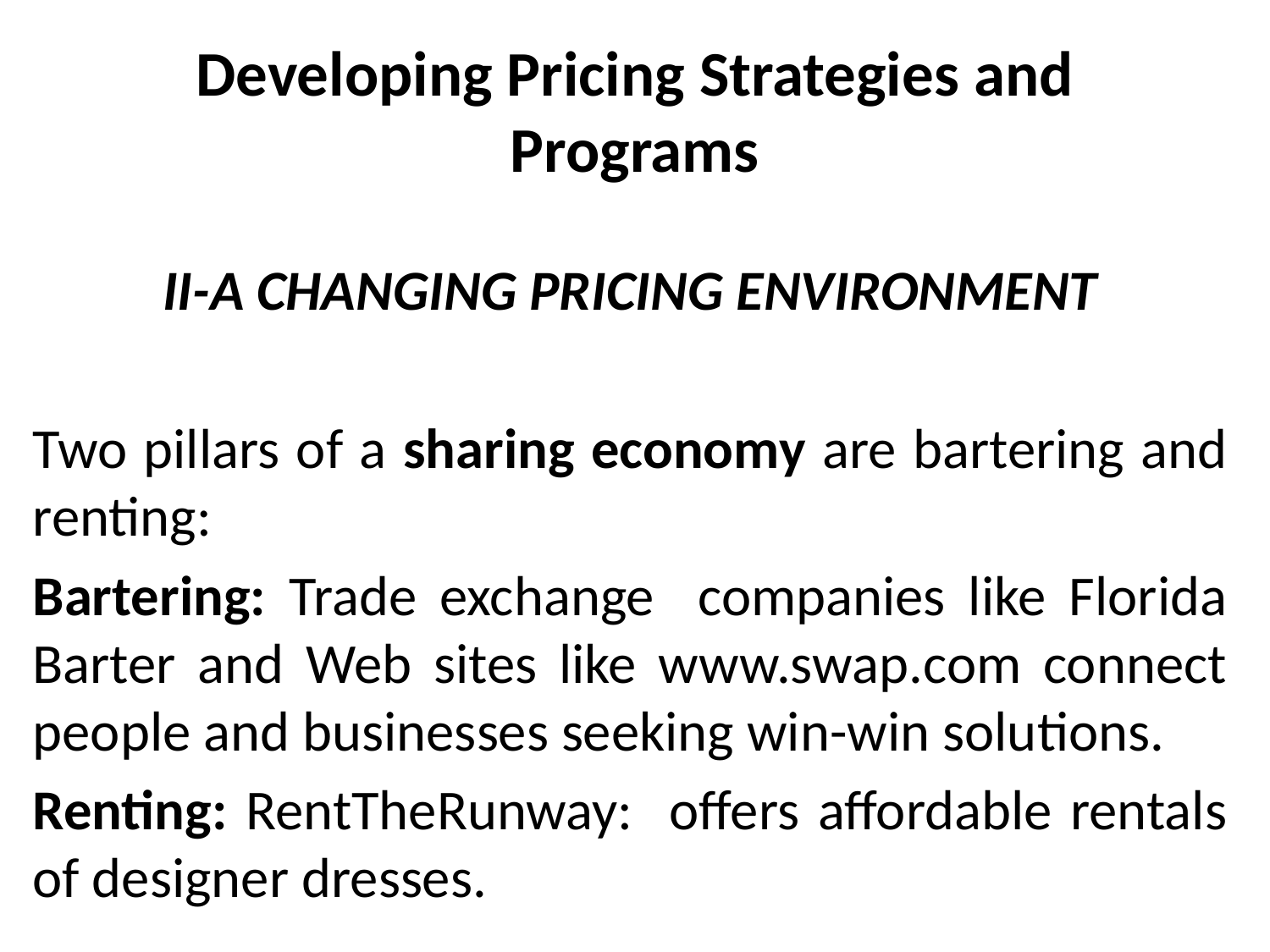

# Developing Pricing Strategies and Programs

II-A CHANGING PRICING ENVIRONMENT

Two pillars of a sharing economy are bartering and renting:
Bartering: Trade exchange 	companies like Florida Barter and Web sites like www.swap.com connect people and businesses seeking win-win solutions.
Renting: RentTheRunway:  offers affordable rentals of designer dresses.